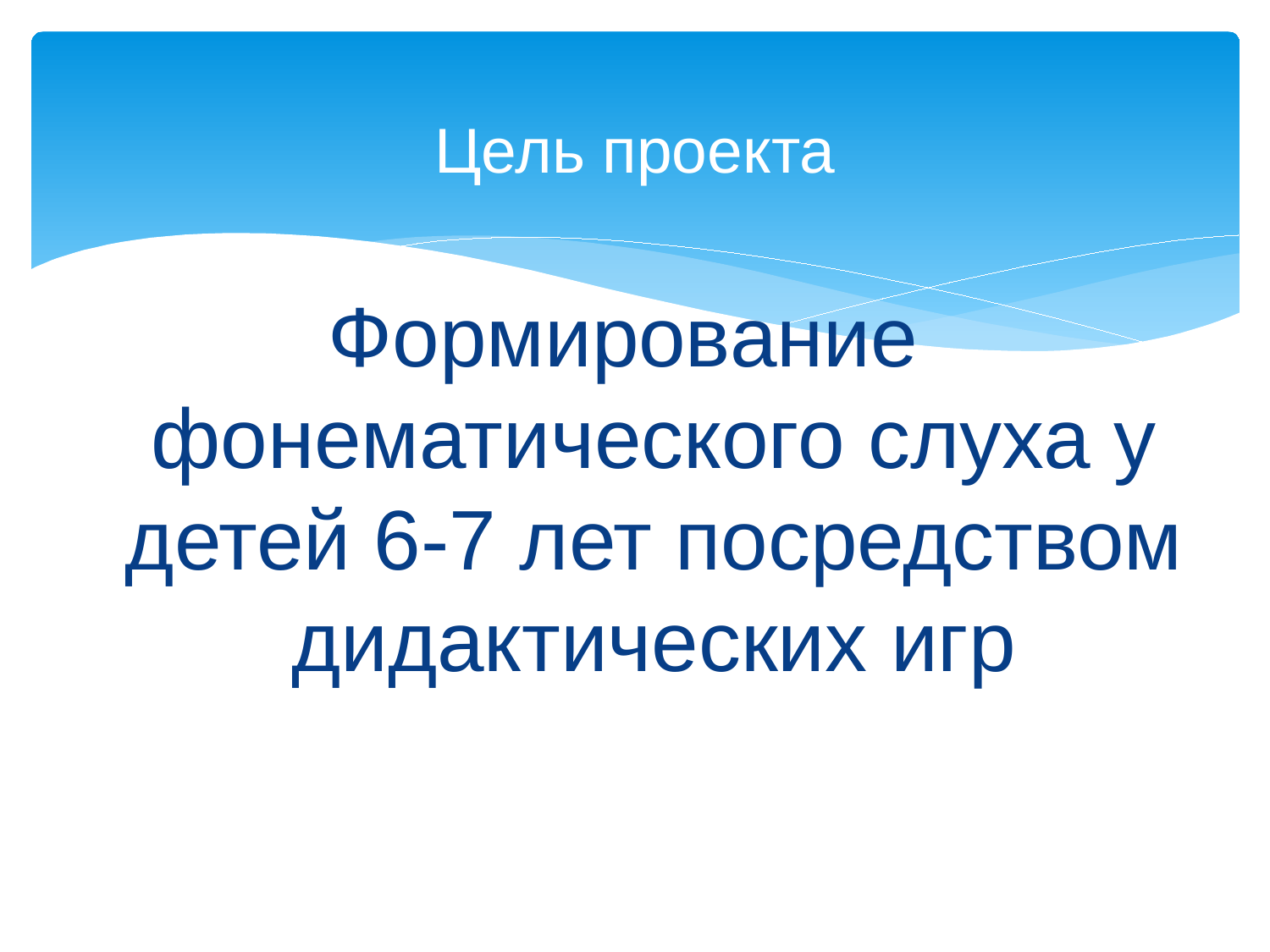

# Цель проекта
Формирование  фонематического слуха у детей 6-7 лет посредством дидактических игр